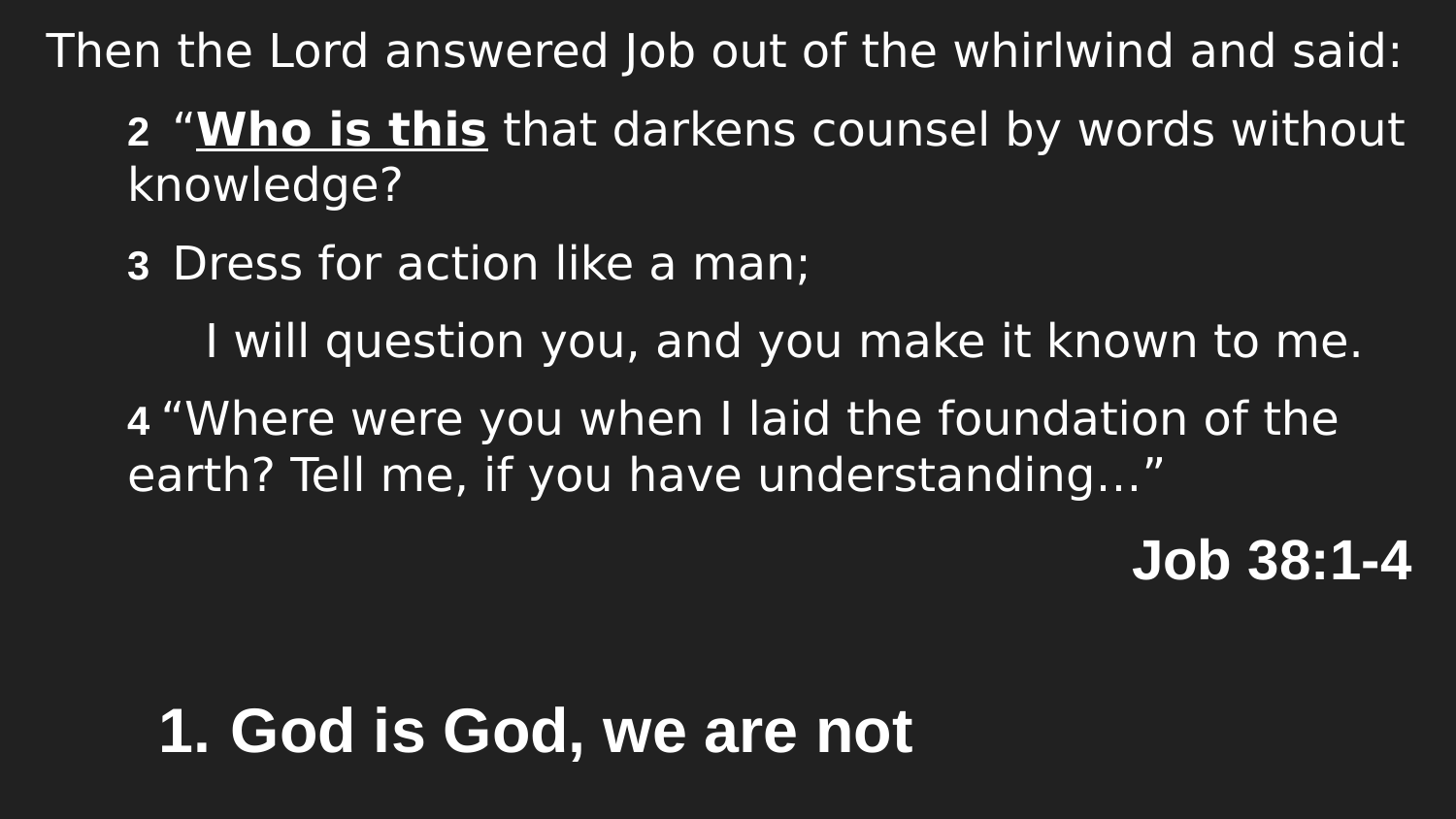

Then the Lord answered Job out of the whirlwind and said:
2  “Who is this that darkens counsel by words without knowledge?
3  Dress for action like a man;
    I will question you, and you make it known to me.
4 “Where were you when I laid the foundation of the earth? Tell me, if you have understanding…”
Job 38:1-4
God is God, we are not